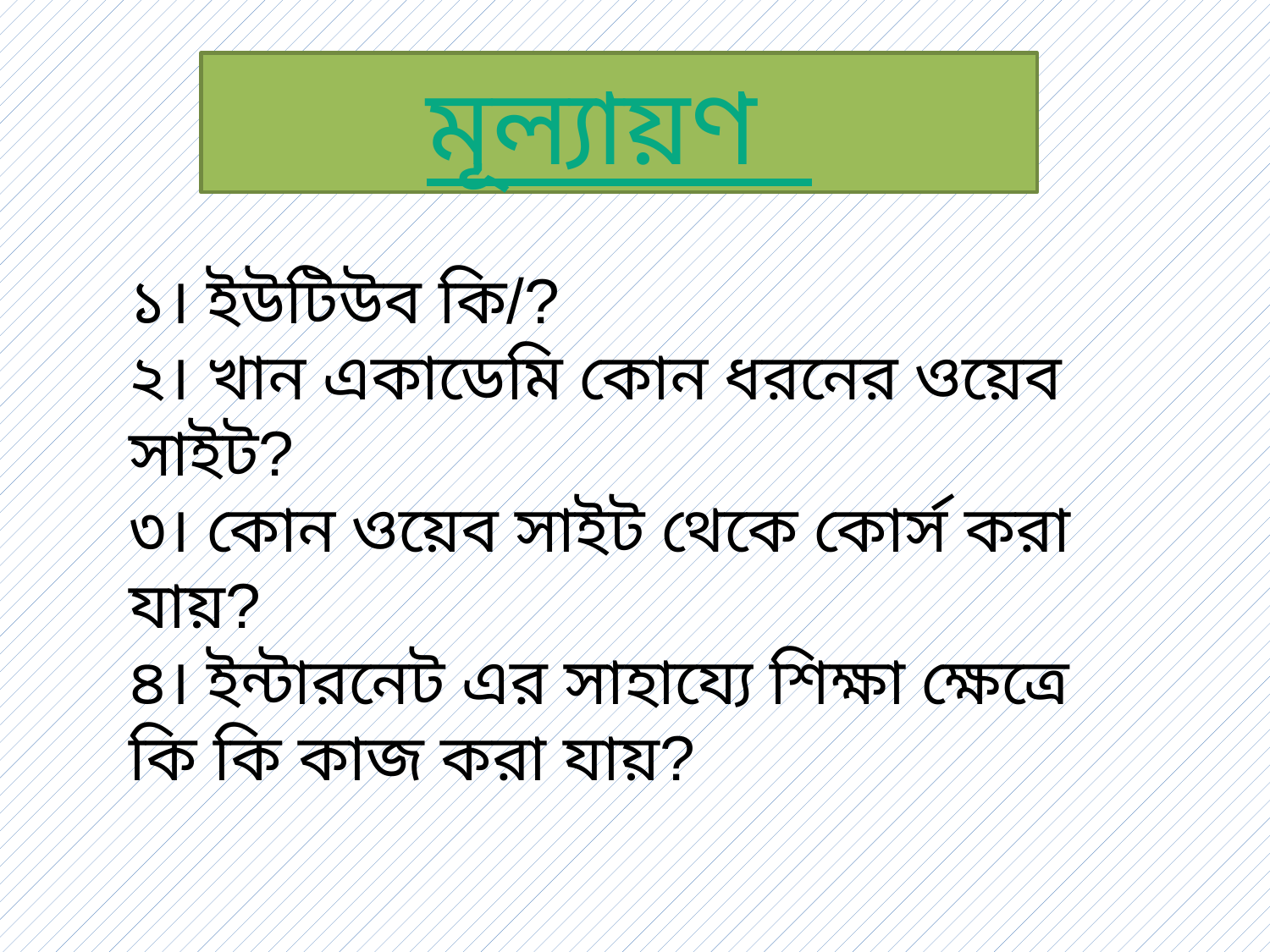

মূল্যায়ণ
১। ইউটিউব কি/?
২। খান একাডেমি কোন ধরনের ওয়েব সাইট?
৩। কোন ওয়েব সাইট থেকে কোর্স করা যায়?
৪। ইন্টারনেট এর সাহায্যে শিক্ষা ক্ষেত্রে কি কি কাজ করা যায়?